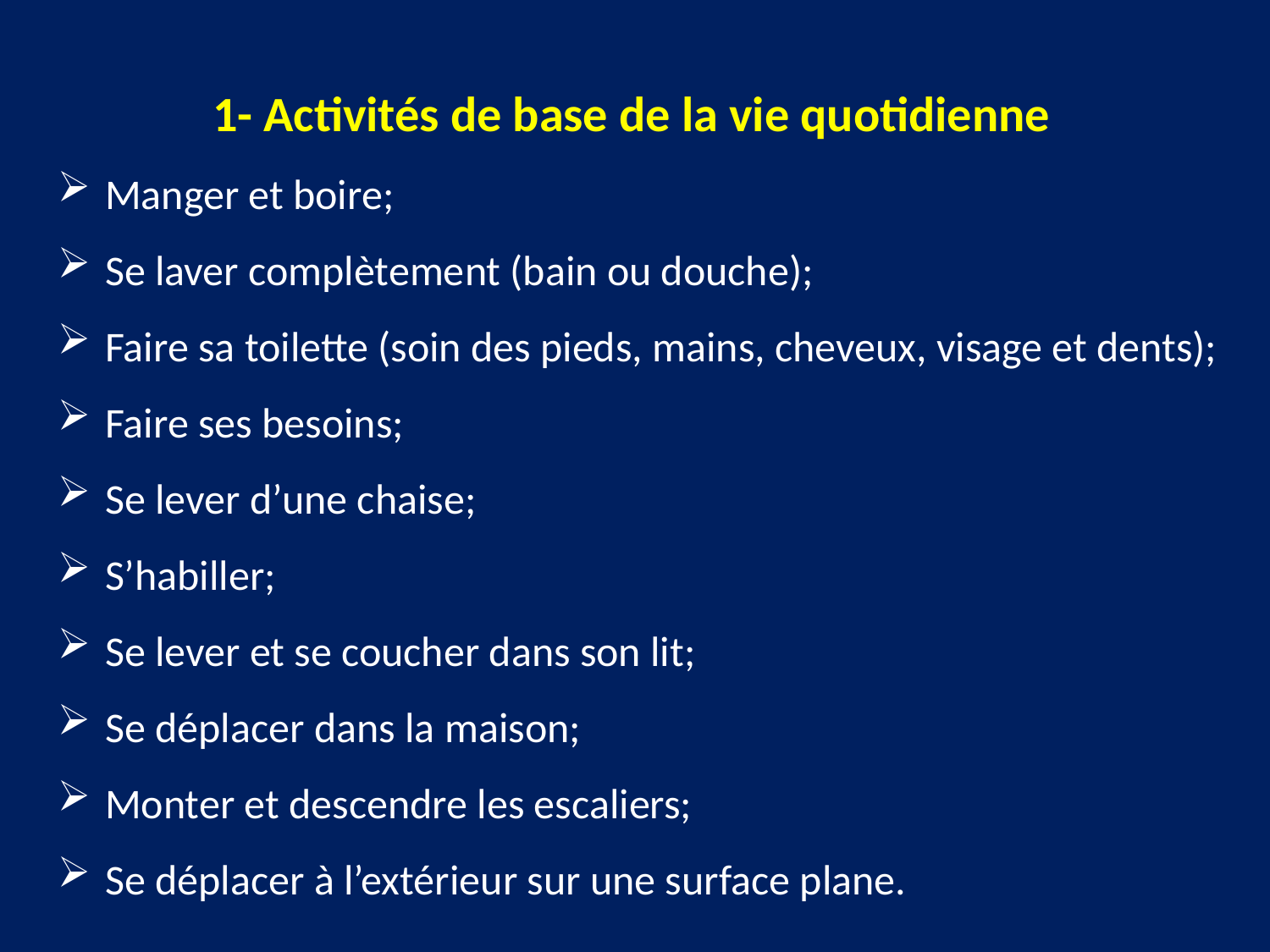

1- Activités de base de la vie quotidienne
Manger et boire;
Se laver complètement (bain ou douche);
Faire sa toilette (soin des pieds, mains, cheveux, visage et dents);
Faire ses besoins;
Se lever d’une chaise;
S’habiller;
Se lever et se coucher dans son lit;
Se déplacer dans la maison;
Monter et descendre les escaliers;
Se déplacer à l’extérieur sur une surface plane.